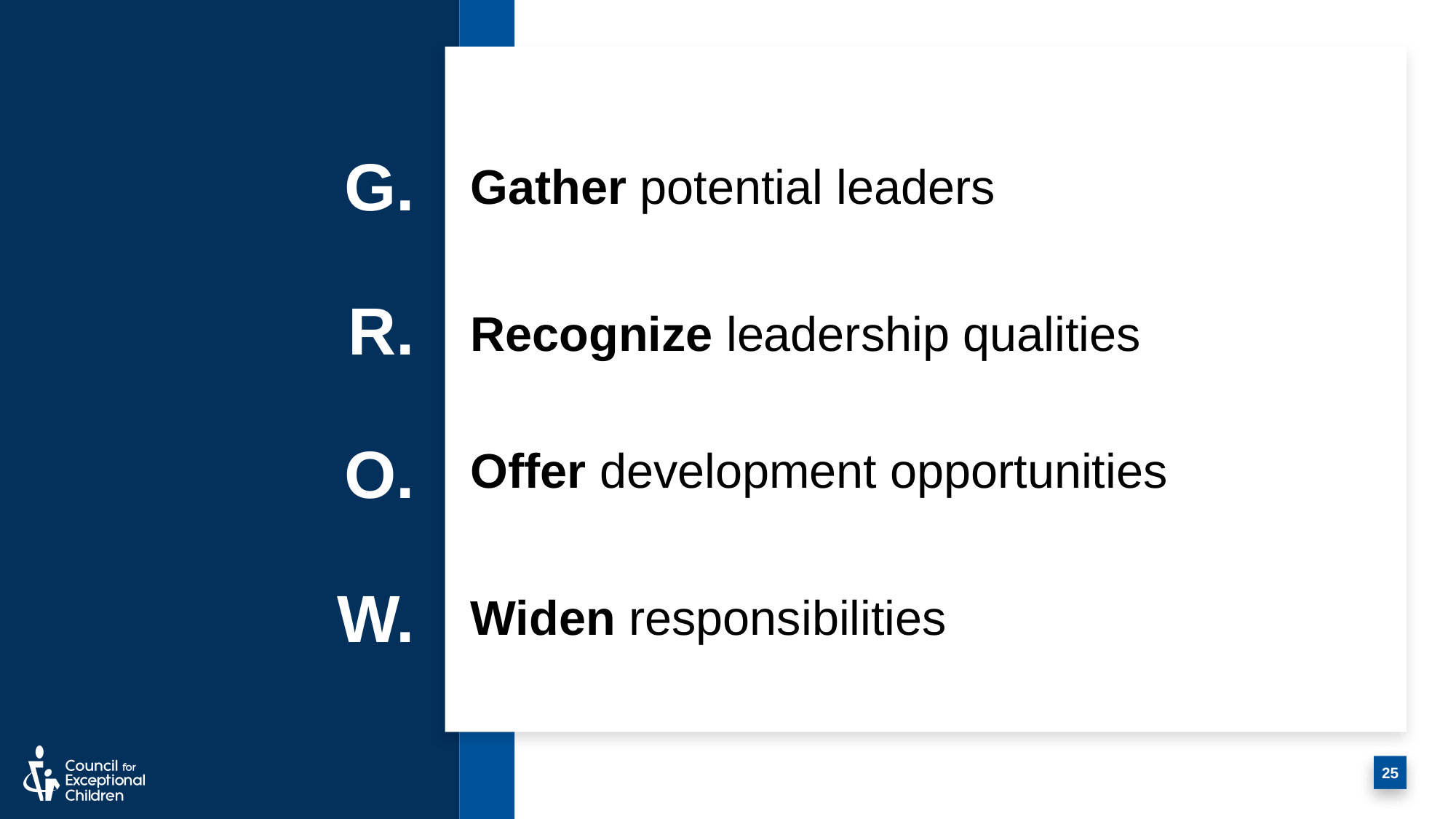

Gather potential leaders

Recognize leadership qualities

# G. R. O. W.

Offer development opportunities

Widen responsibilities